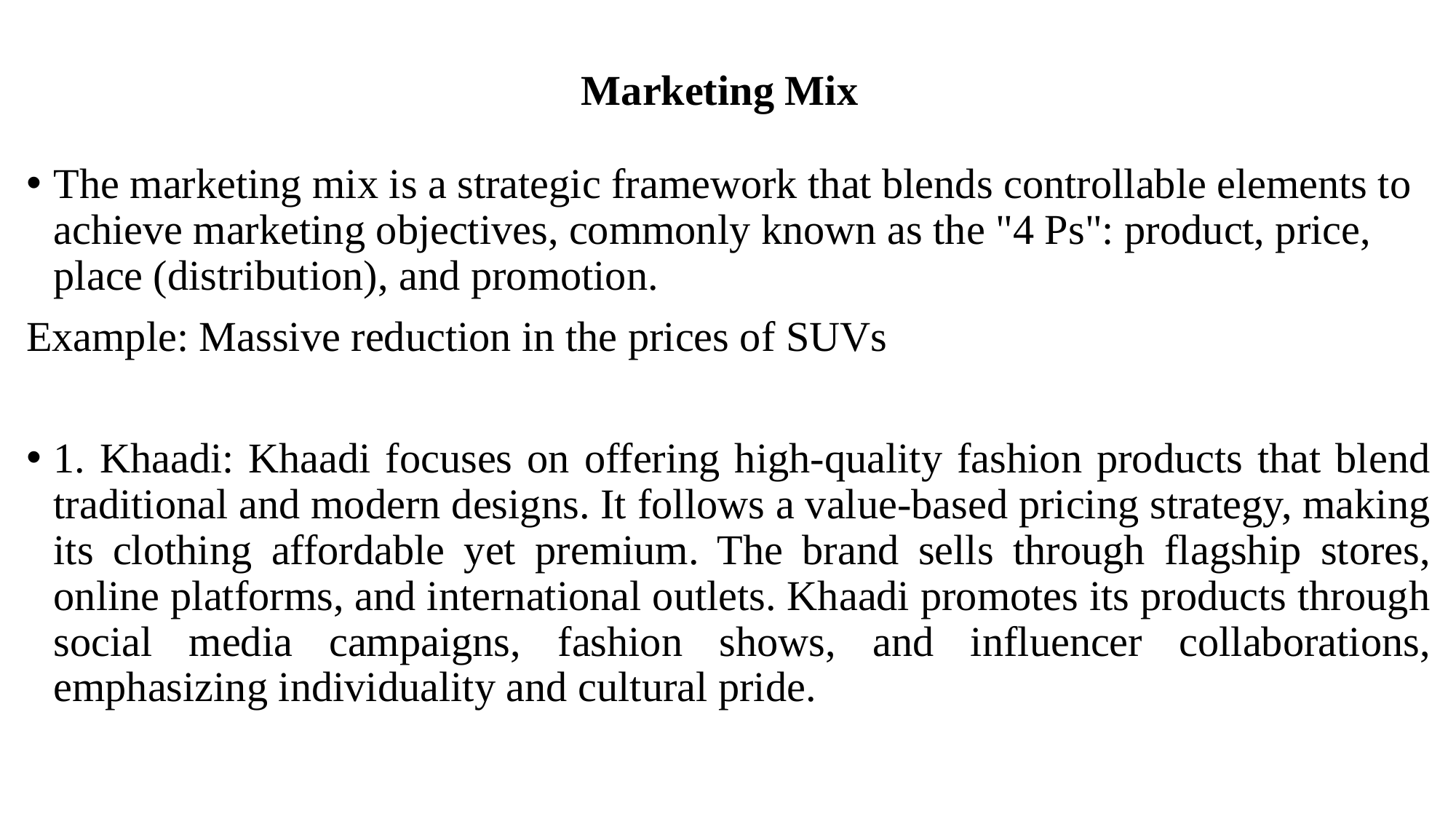

# Marketing Mix
The marketing mix is a strategic framework that blends controllable elements to achieve marketing objectives, commonly known as the "4 Ps": product, price, place (distribution), and promotion.
Example: Massive reduction in the prices of SUVs

1. Khaadi: Khaadi focuses on offering high-quality fashion products that blend traditional and modern designs. It follows a value-based pricing strategy, making its clothing affordable yet premium. The brand sells through flagship stores, online platforms, and international outlets. Khaadi promotes its products through social media campaigns, fashion shows, and influencer collaborations, emphasizing individuality and cultural pride.